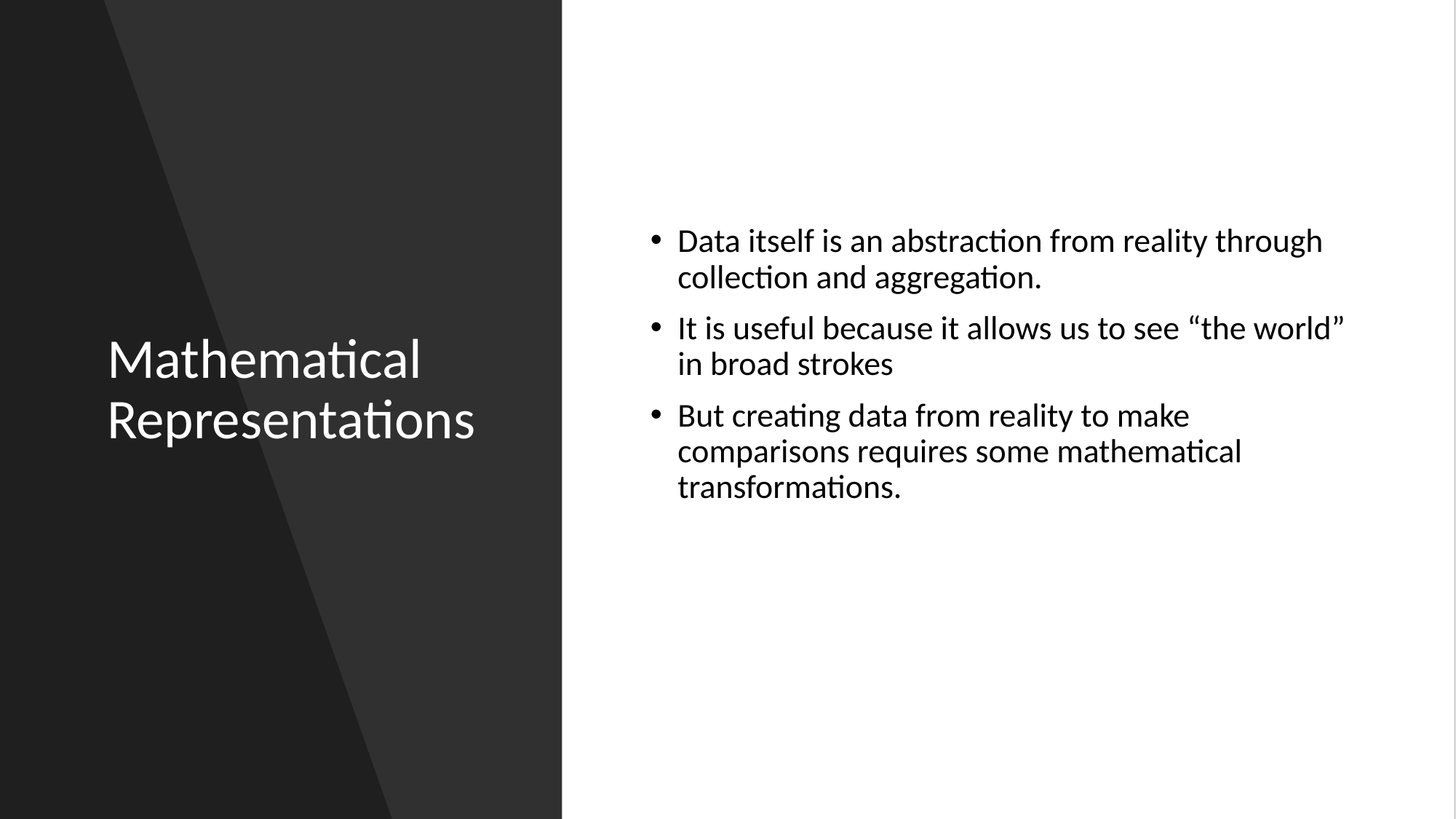

# Mathematical Representations
Data itself is an abstraction from reality through collection and aggregation.
It is useful because it allows us to see “the world” in broad strokes
But creating data from reality to make comparisons requires some mathematical transformations.